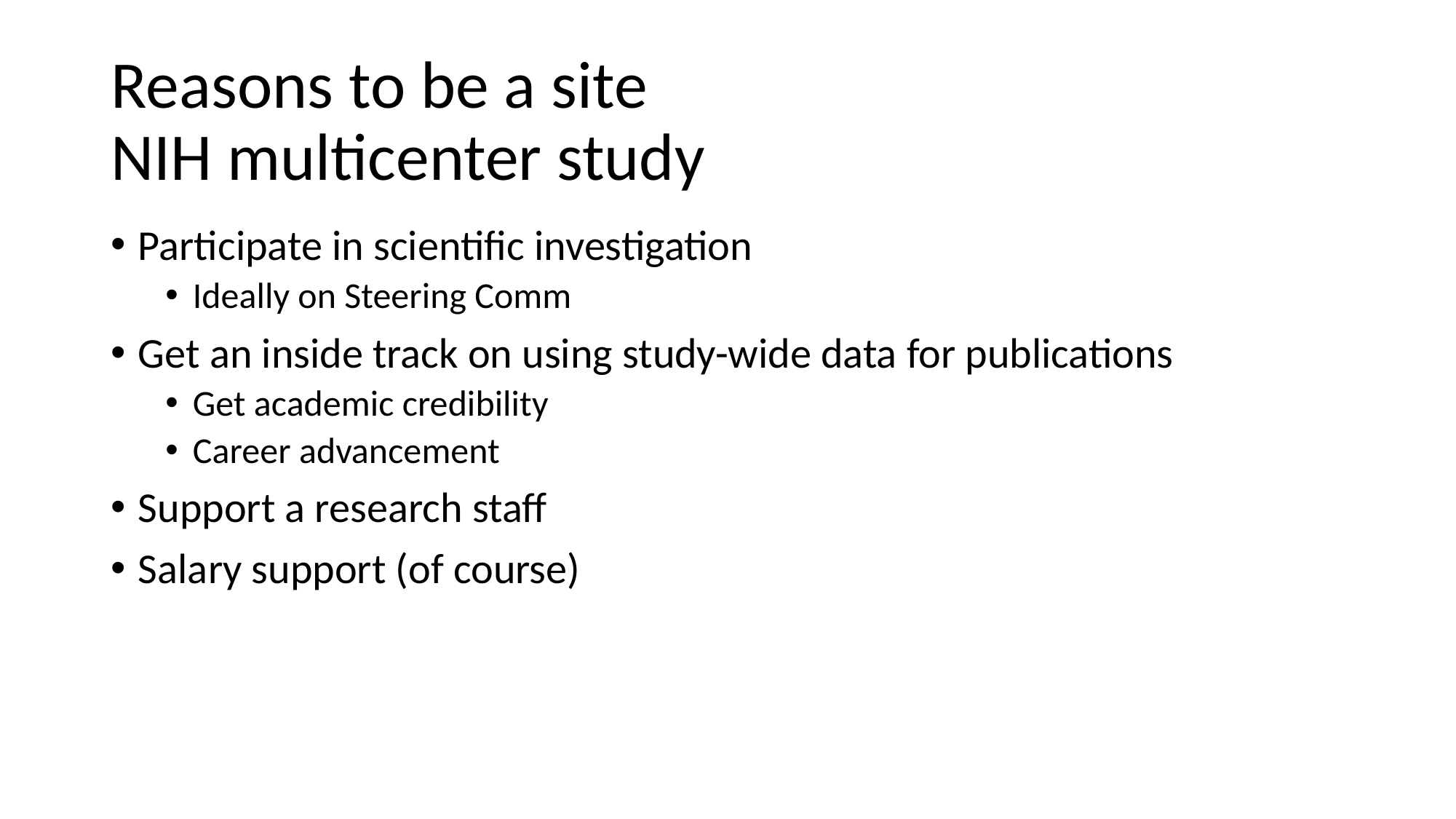

# Reasons to be a site NIH multicenter study
Participate in scientific investigation
Ideally on Steering Comm
Get an inside track on using study-wide data for publications
Get academic credibility
Career advancement
Support a research staff
Salary support (of course)